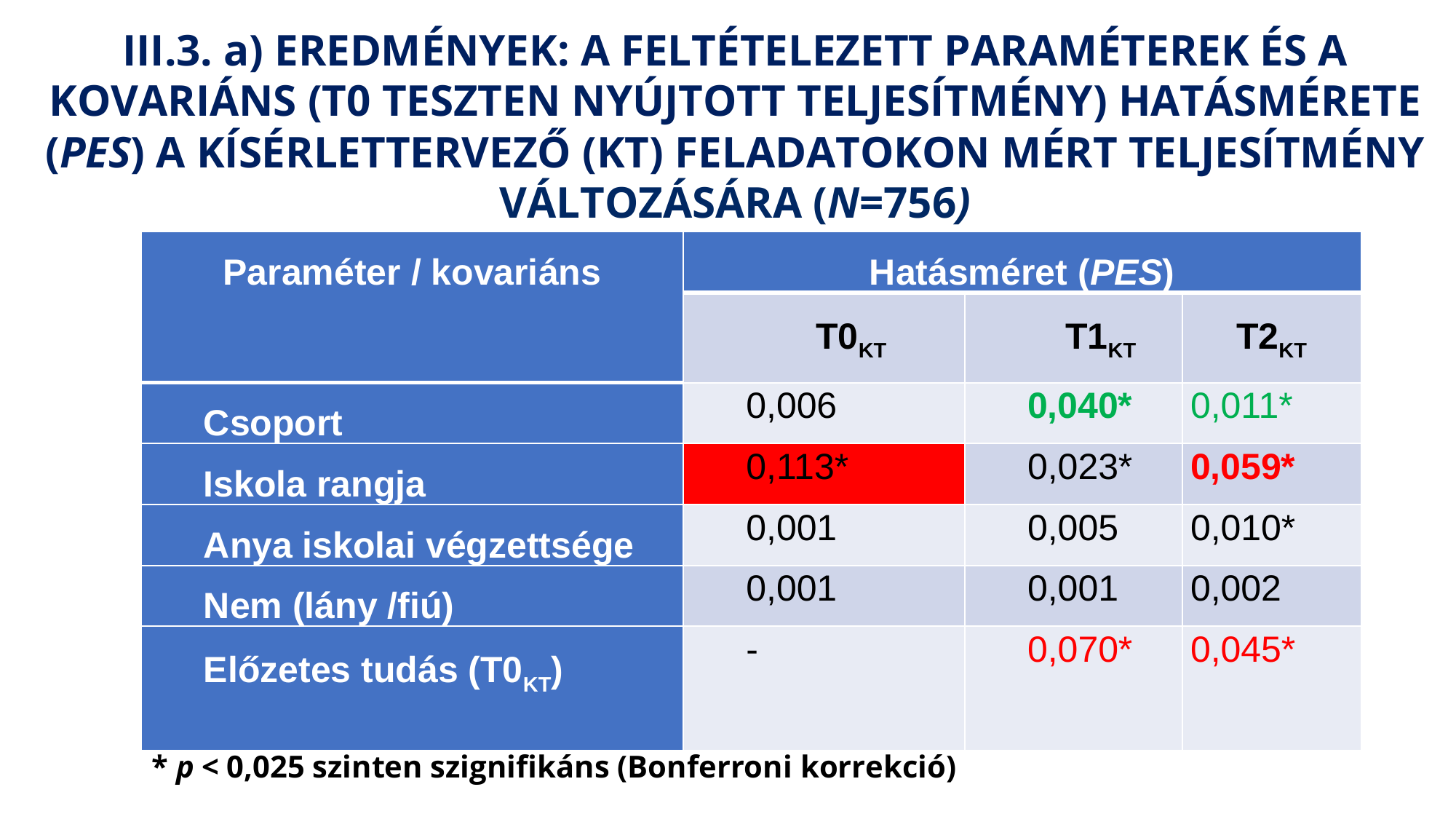

III.3. a) EREDMÉNYEK: A FELTÉTELEZETT PARAMÉTEREK ÉS A KOVARIÁNS (T0 TESZTEN NYÚJTOTT TELJESÍTMÉNY) HATÁSMÉRETE (PES) A KÍSÉRLETTERVEZŐ (KT) FELADATOKON MÉRT TELJESÍTMÉNY VÁLTOZÁSÁRA (N=756)
| Paraméter / kovariáns | Hatásméret (PES) |  |  |
| --- | --- | --- | --- |
|  | T0KT | T1KT | T2KT |
| Csoport | 0,006 | 0,040\* | 0,011\* |
| Iskola rangja | 0,113\* | 0,023\* | 0,059\* |
| Anya iskolai végzettsége | 0,001 | 0,005 | 0,010\* |
| Nem (lány /fiú) | 0,001 | 0,001 | 0,002 |
| Előzetes tudás (T0KT) | - | 0,070\* | 0,045\* |
* p < 0,025 szinten szignifikáns (Bonferroni korrekció)